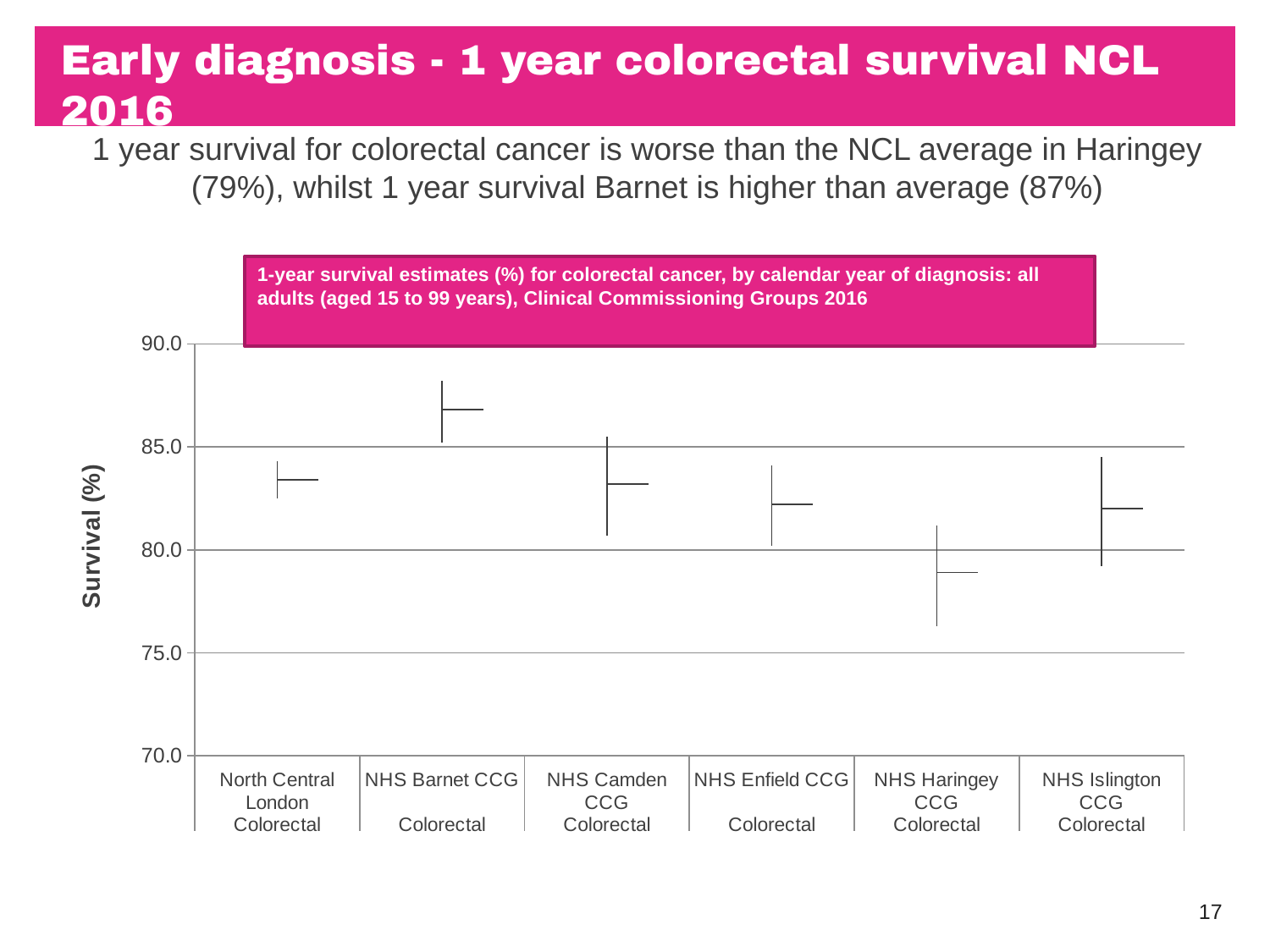

# Early diagnosis - 1 year colorectal survival NCL 2016
1 year survival for colorectal cancer is worse than the NCL average in Haringey (79%), whilst 1 year survival Barnet is higher than average (87%)
1-year survival estimates (%) for colorectal cancer, by calendar year of diagnosis: all adults (aged 15 to 99 years), Clinical Commissioning Groups 2016

[unsupported chart]

17